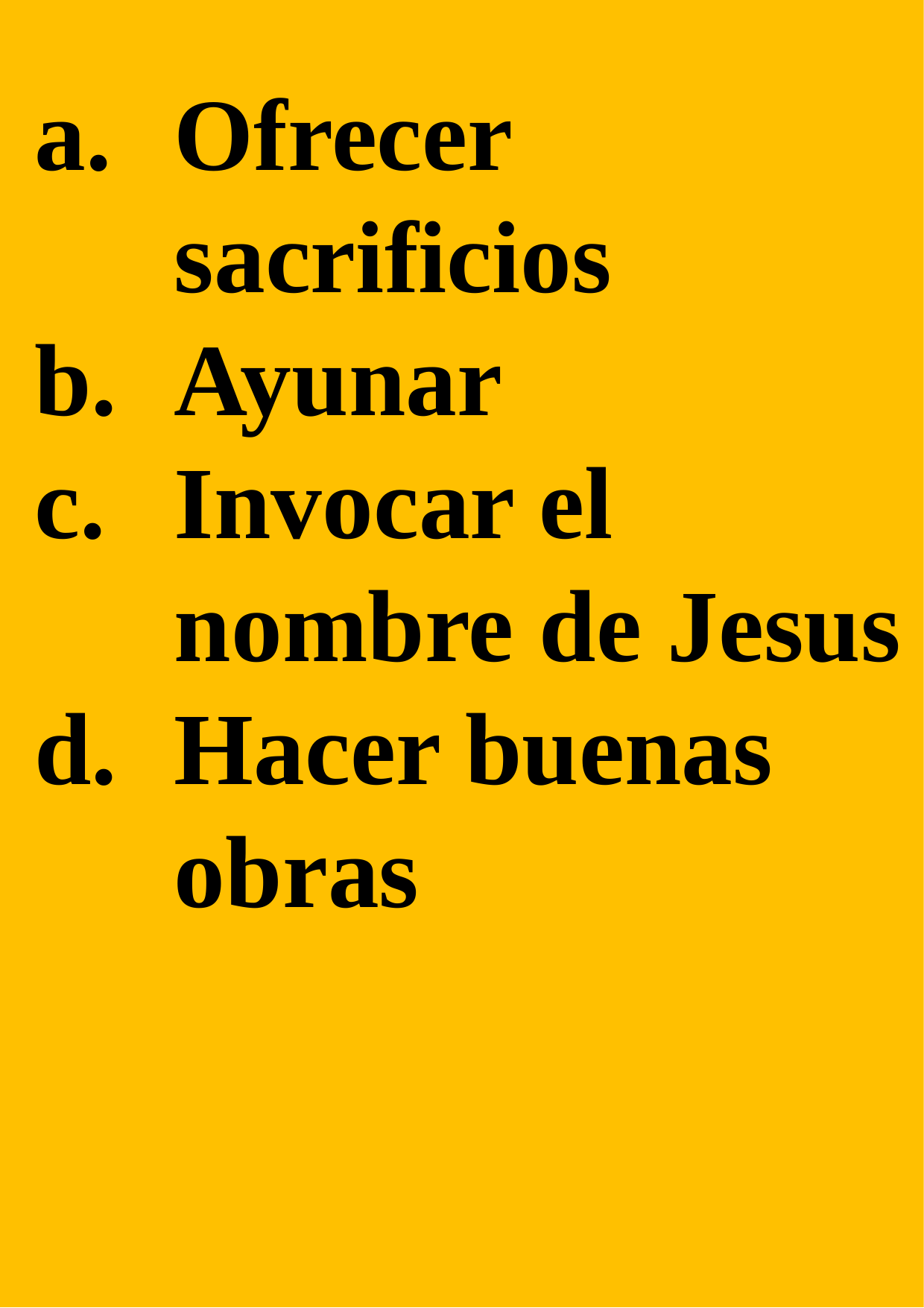

Ofrecer sacrificios
Ayunar
Invocar el nombre de Jesus
Hacer buenas obras